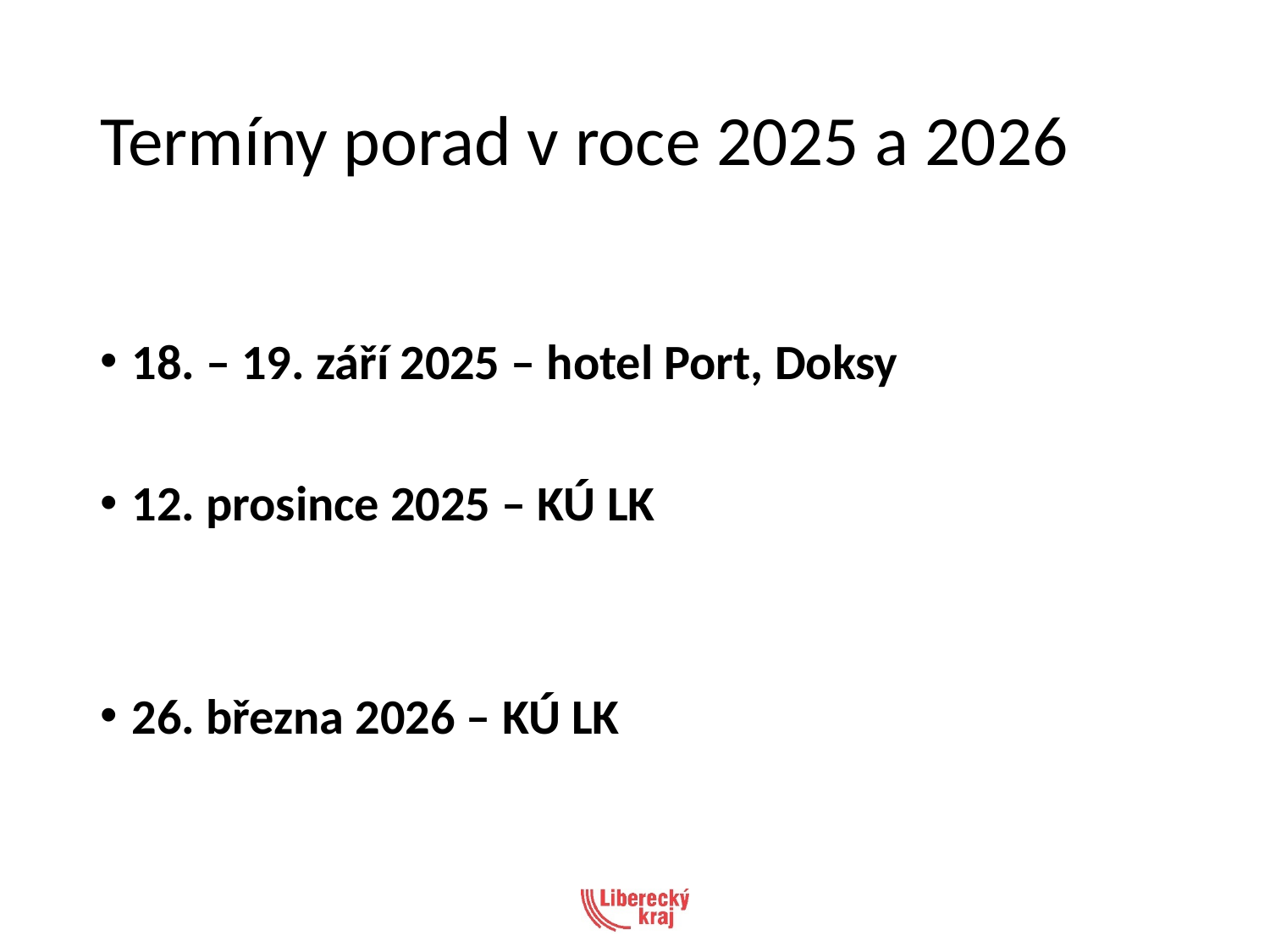

# Termíny porad v roce 2025 a 2026

18. – 19. září 2025 – hotel Port, Doksy

12. prosince 2025 – KÚ LK

26. března 2026 – KÚ LK